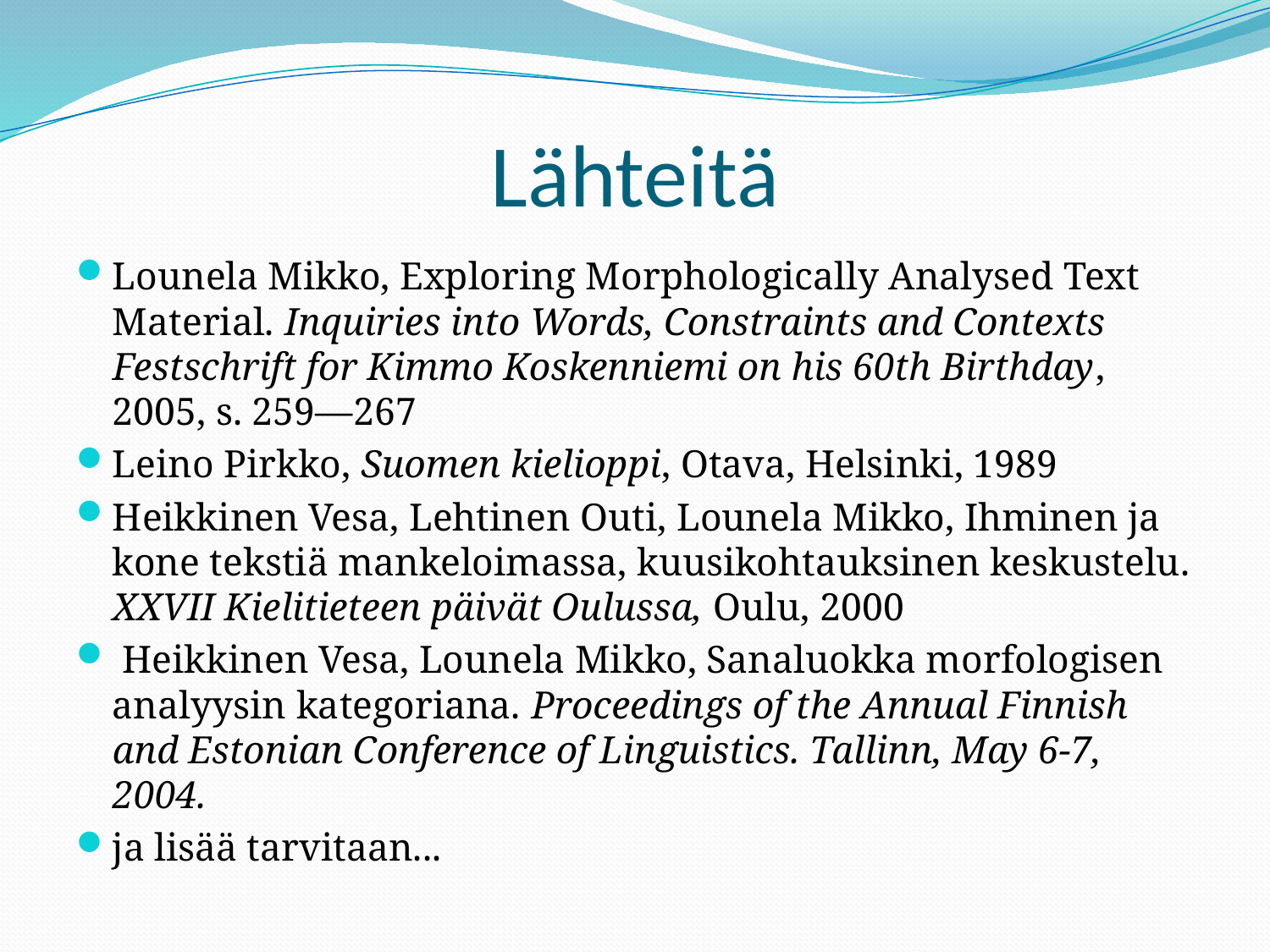

# Lähteitä
Lounela Mikko, Exploring Morphologically Analysed Text Material. Inquiries into Words, Constraints and Contexts Festschrift for Kimmo Koskenniemi on his 60th Birthday, 2005, s. 259—267
Leino Pirkko, Suomen kielioppi, Otava, Helsinki, 1989
Heikkinen Vesa, Lehtinen Outi, Lounela Mikko, Ihminen ja kone tekstiä mankeloimassa, kuusikohtauksinen keskustelu. XXVII Kielitieteen päivät Oulussa, Oulu, 2000
 Heikkinen Vesa, Lounela Mikko, Sanaluokka morfologisen analyysin kategoriana. Proceedings of the Annual Finnish and Estonian Conference of Linguistics. Tallinn, May 6-7, 2004.
ja lisää tarvitaan...